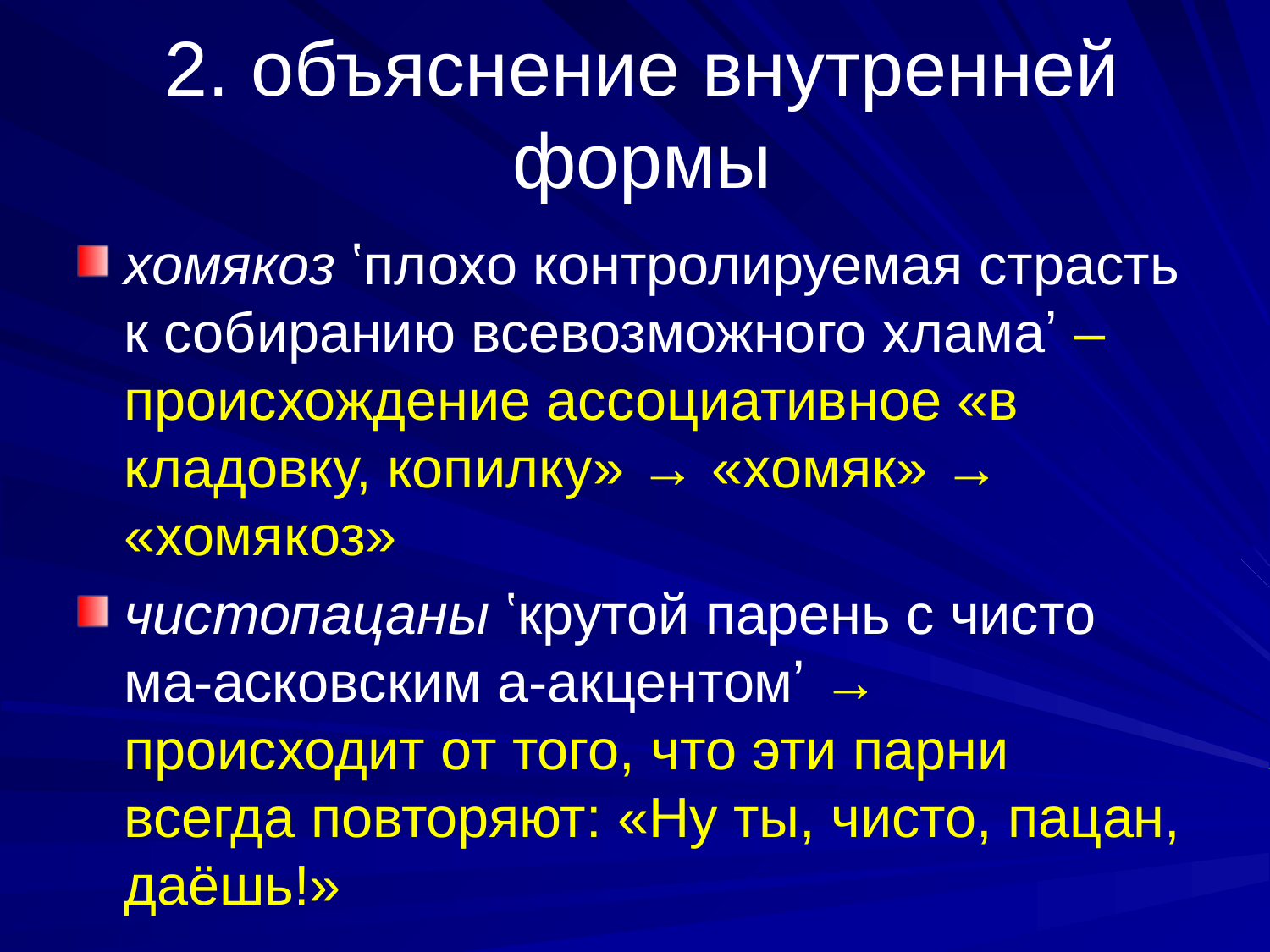

# 2. объяснение внутренней формы
хомякоз ʽплохо контролируемая страсть к собиранию всевозможного хламаʼ – происхождение ассоциативное «в кладовку, копилку» → «хомяк» → «хомякоз»
чистопацаны ʽкрутой парень с чисто ма-асковским а-акцентомʼ → происходит от того, что эти парни всегда повторяют: «Ну ты, чисто, пацан, даёшь!»